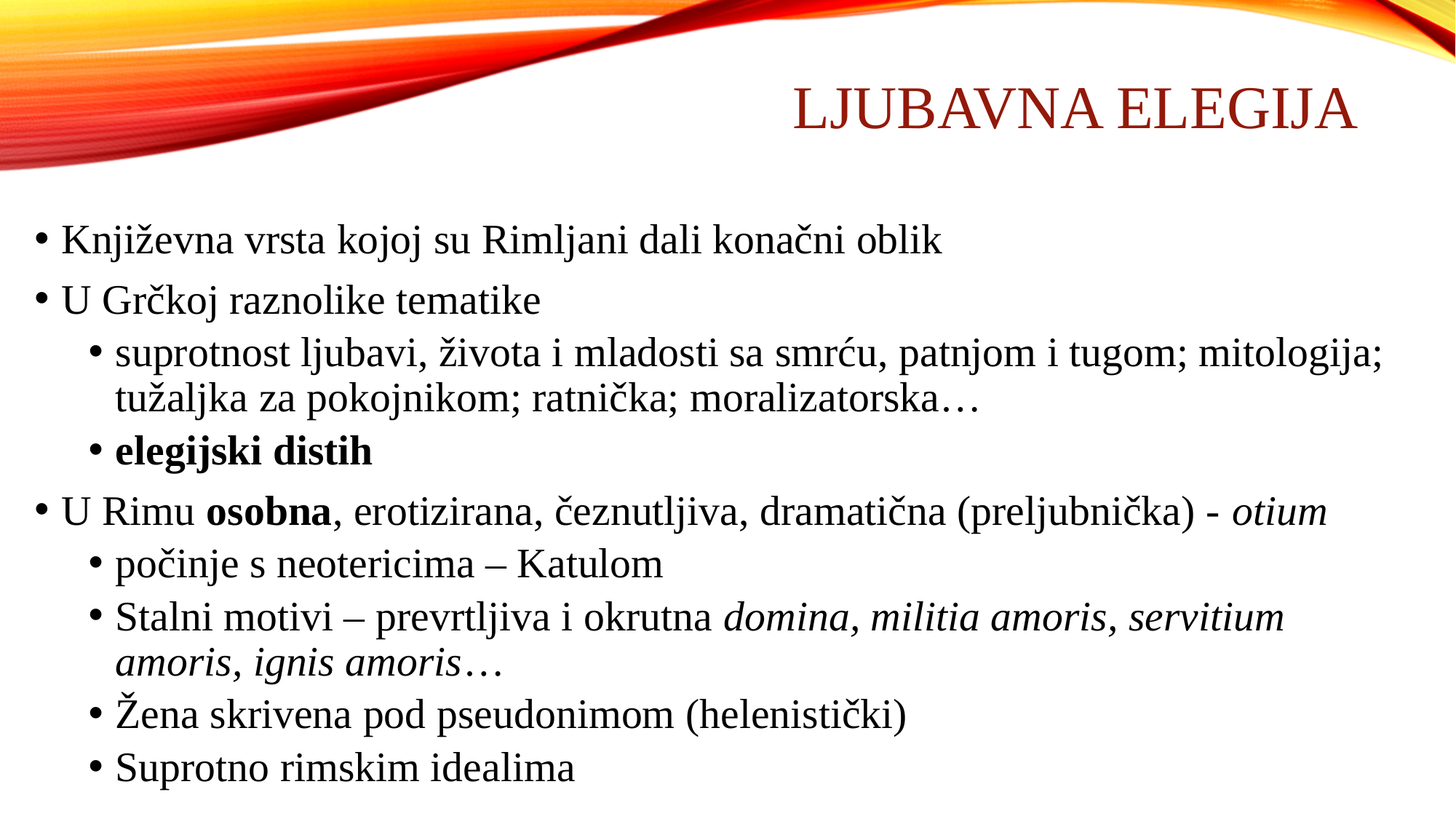

# Ljubavna Elegija
Književna vrsta kojoj su Rimljani dali konačni oblik
U Grčkoj raznolike tematike
suprotnost ljubavi, života i mladosti sa smrću, patnjom i tugom; mitologija; tužaljka za pokojnikom; ratnička; moralizatorska…
elegijski distih
U Rimu osobna, erotizirana, čeznutljiva, dramatična (preljubnička) - otium
počinje s neotericima – Katulom
Stalni motivi – prevrtljiva i okrutna domina, militia amoris, servitium amoris, ignis amoris…
Žena skrivena pod pseudonimom (helenistički)
Suprotno rimskim idealima